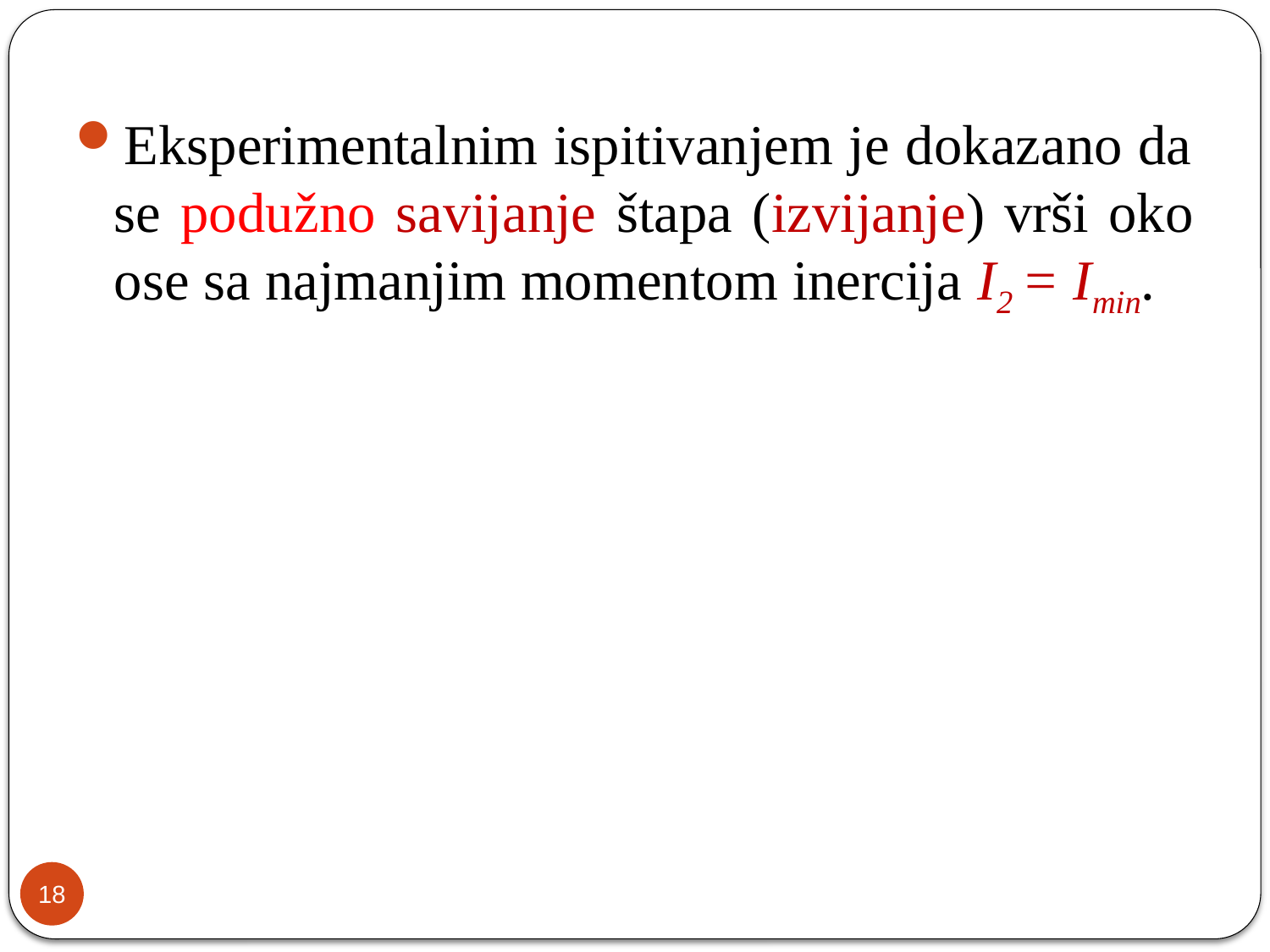

Eksperimentalnim ispitivanjem je dokazano da se podužno savijanje štapa (izvijanje) vrši oko ose sa najmanjim momentom inercija I2 = Imin.
18